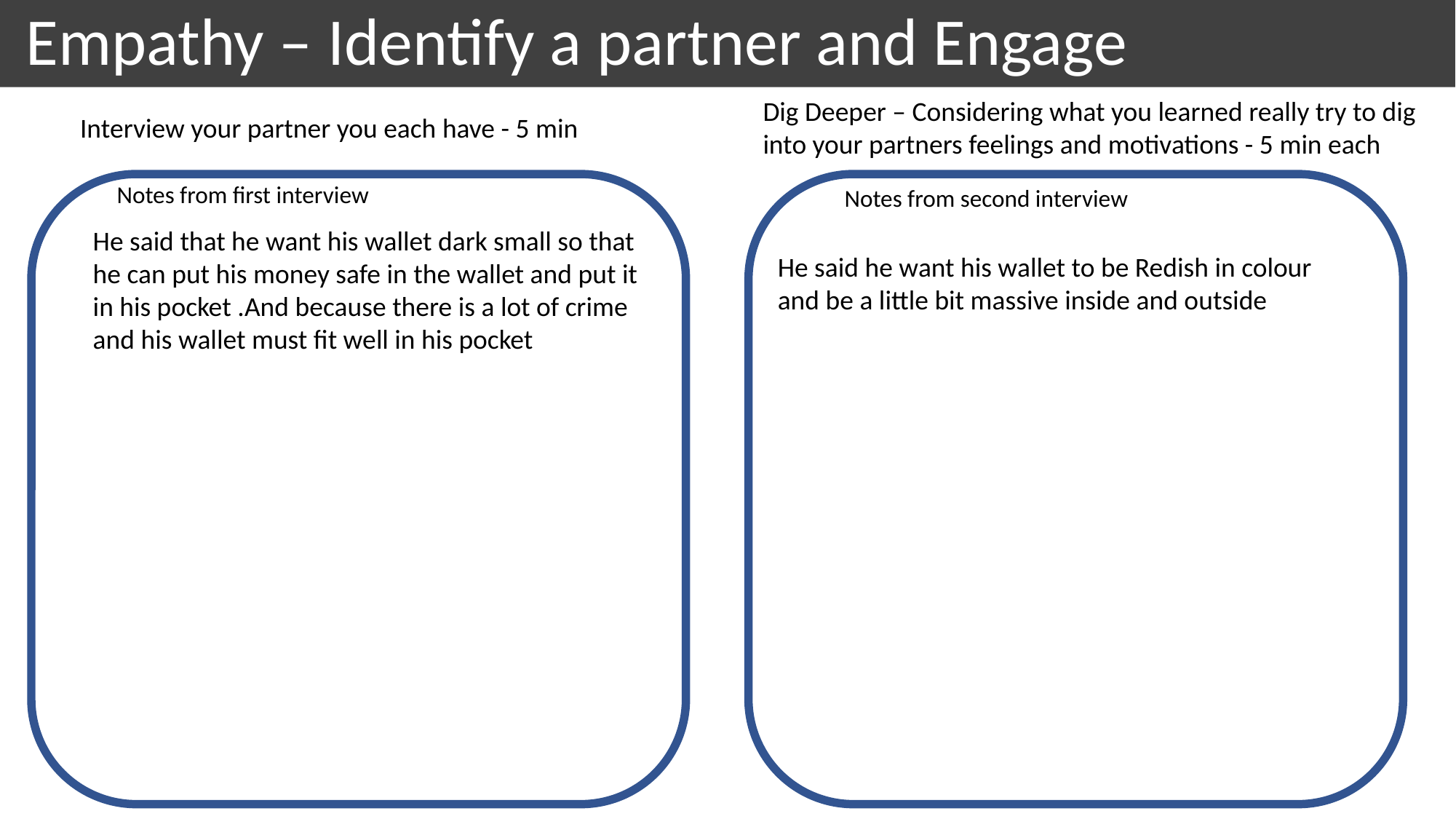

# Empathy – Identify a partner and Engage
Dig Deeper – Considering what you learned really try to dig into your partners feelings and motivations - 5 min each
Interview your partner you each have - 5 min

Notes from first interview
Notes from second interview
He said that he want his wallet dark small so that he can put his money safe in the wallet and put it in his pocket .And because there is a lot of crime and his wallet must fit well in his pocket
He said he want his wallet to be Redish in colour and be a little bit massive inside and outside